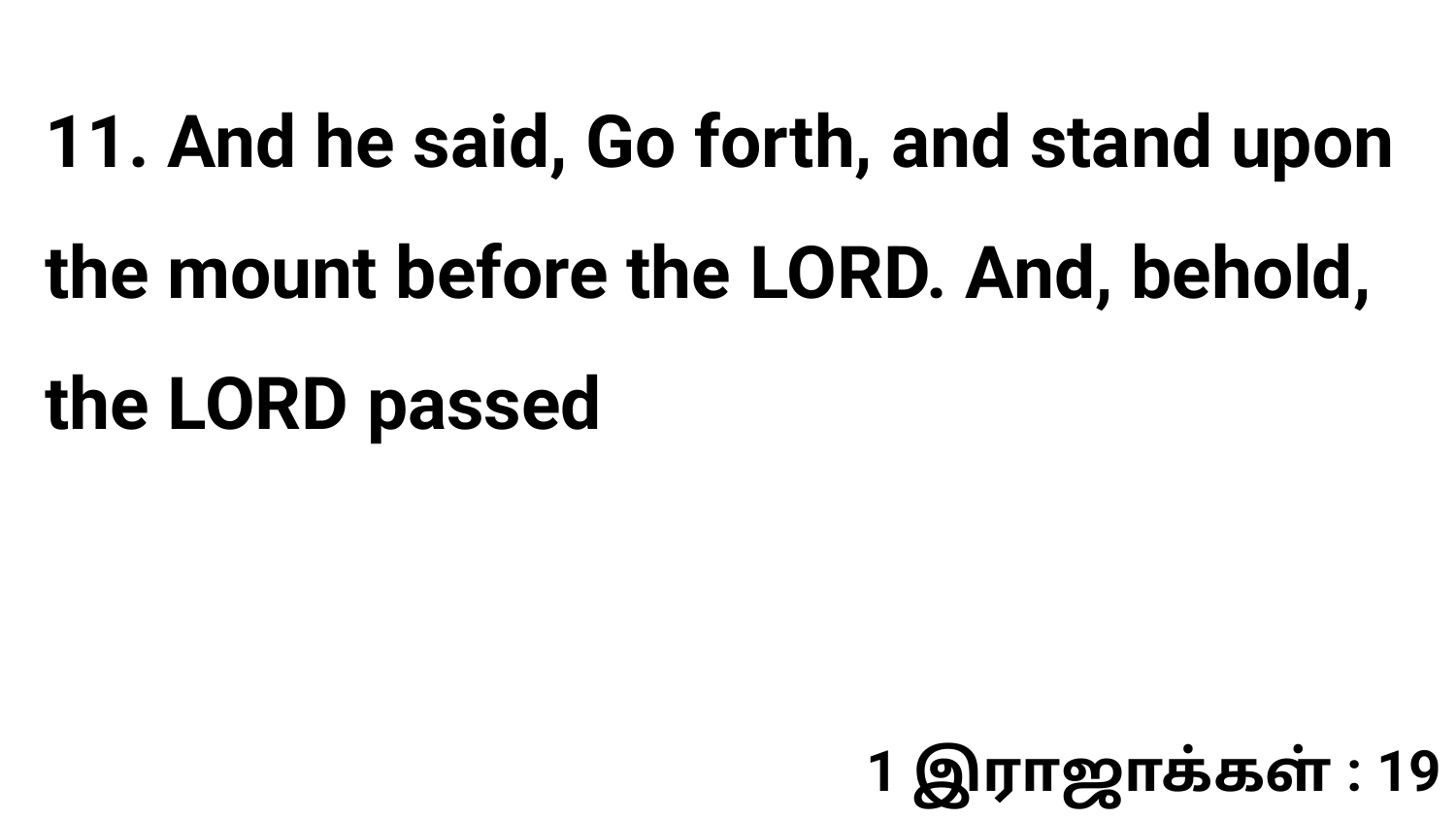

11. And he said, Go forth, and stand upon the mount before the LORD. And, behold, the LORD passed
1 இராஜாக்கள் : 19